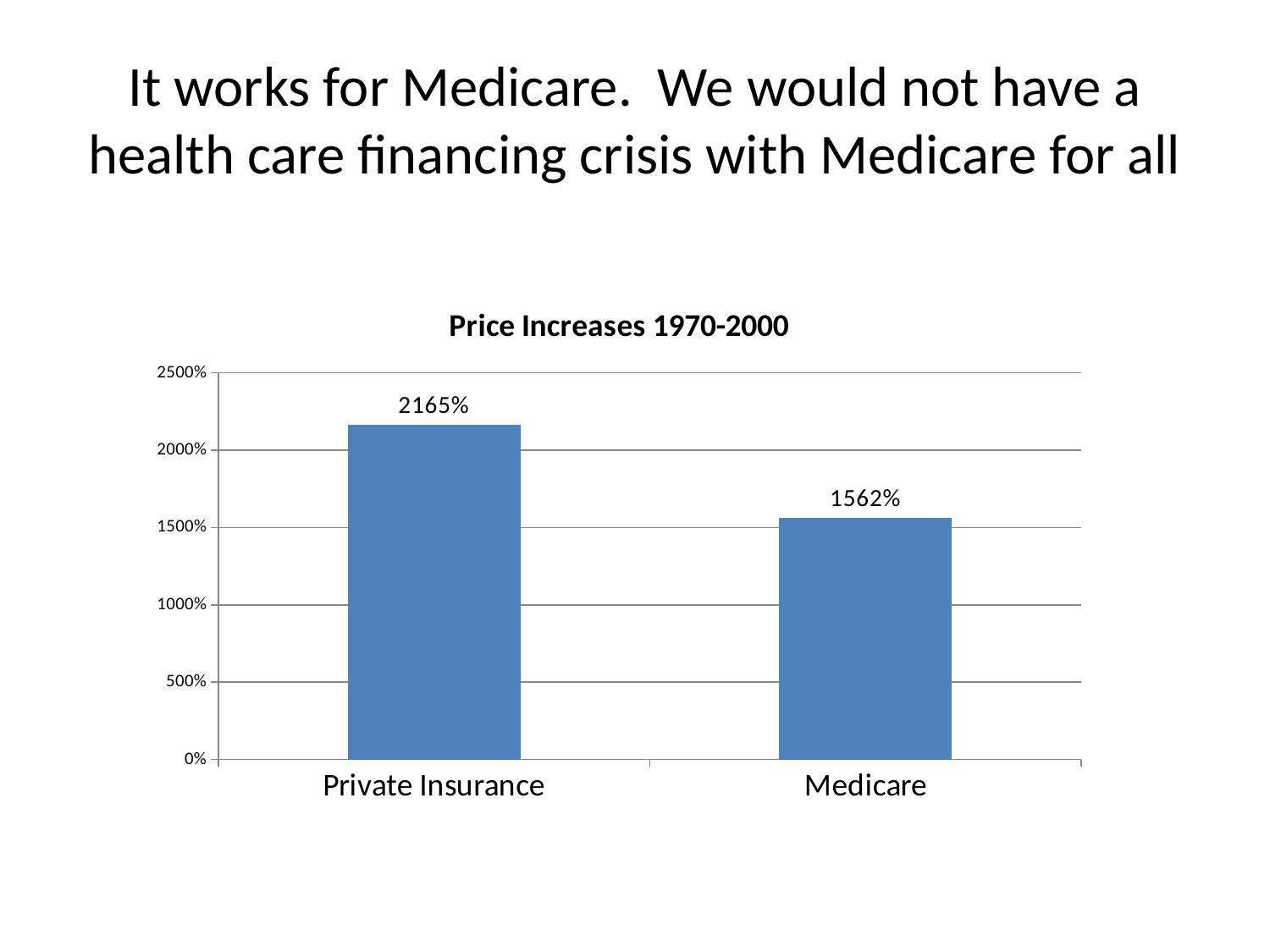

# It works for Medicare.  We would not have a health care financing crisis with Medicare for all

### Chart: Price Increases 1970-2000

| Category |  |
|---|---|
| Private Insurance | 21.65000000000001 |
| Medicare | 15.62 |